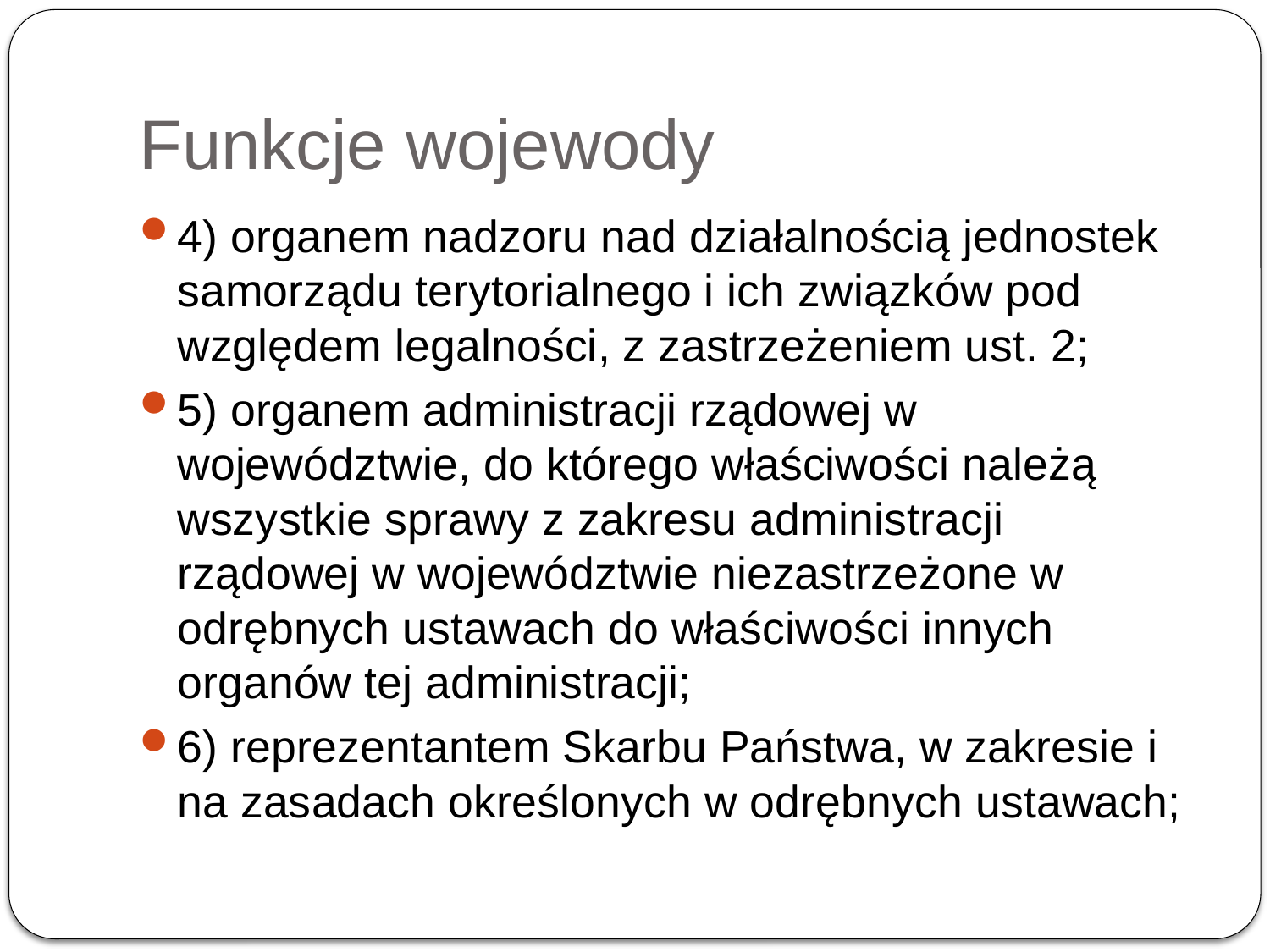

# Funkcje wojewody
4) organem nadzoru nad działalnością jednostek samorządu terytorialnego i ich związków pod względem legalności, z zastrzeżeniem ust. 2;
5) organem administracji rządowej w województwie, do którego właściwości należą wszystkie sprawy z zakresu administracji rządowej w województwie niezastrzeżone w odrębnych ustawach do właściwości innych organów tej administracji;
6) reprezentantem Skarbu Państwa, w zakresie i na zasadach określonych w odrębnych ustawach;